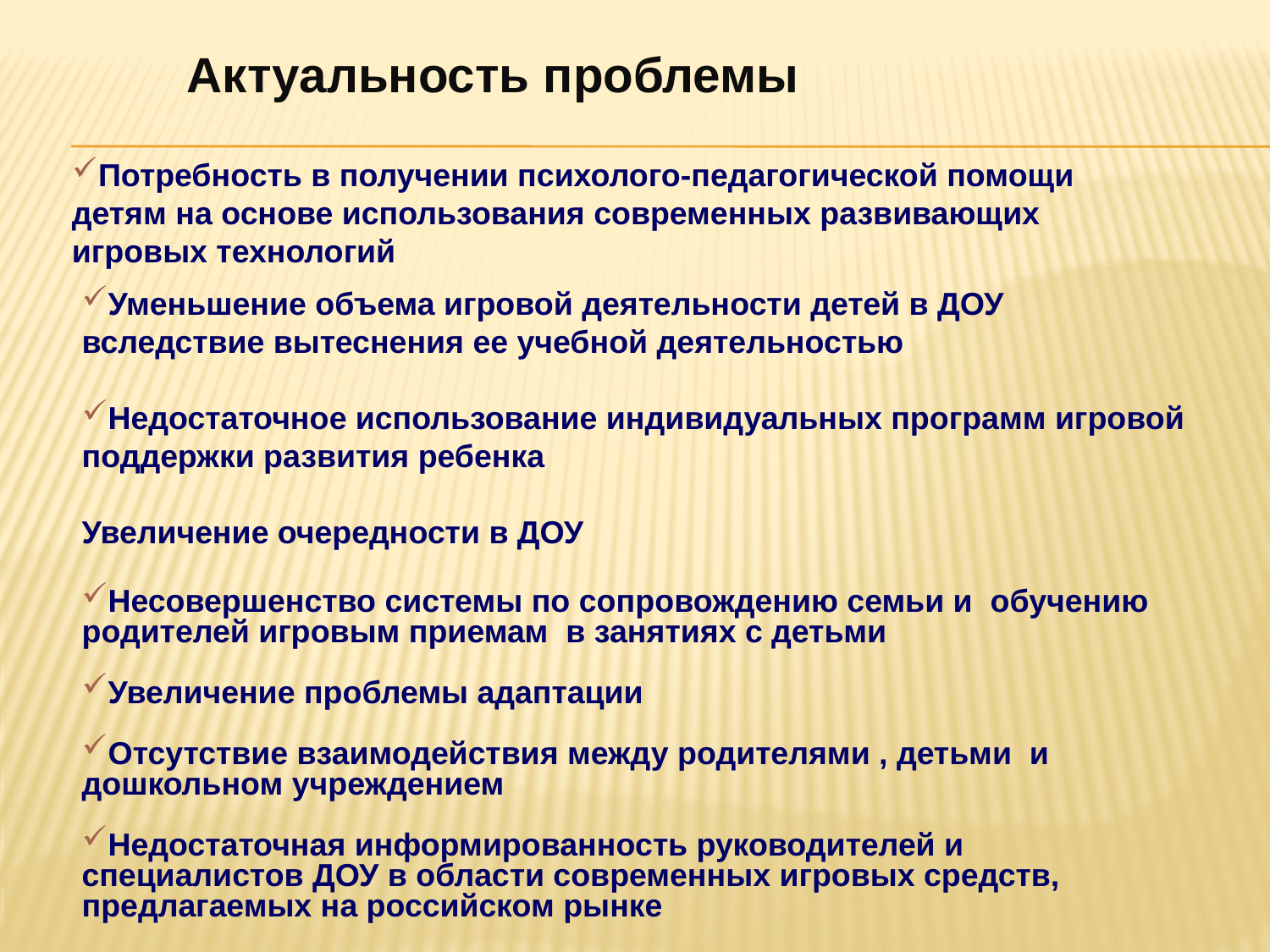

Актуальность проблемы
Потребность в получении психолого-педагогической помощи детям на основе использования современных развивающих
игровых технологий

Уменьшение объема игровой деятельности детей в ДОУ вследствие вытеснения ее учебной деятельностью

Недостаточное использование индивидуальных программ игровой поддержки развития ребенка

Увеличение очередности в ДОУ

Несовершенство системы по сопровождению семьи и  обучению родителей игровым приемам  в занятиях с детьми

Увеличение проблемы адаптации

Отсутствие взаимодействия между родителями , детьми  и дошкольном учреждением

Недостаточная информированность руководителей и специалистов ДОУ в области современных игровых средств, предлагаемых на российском рынке